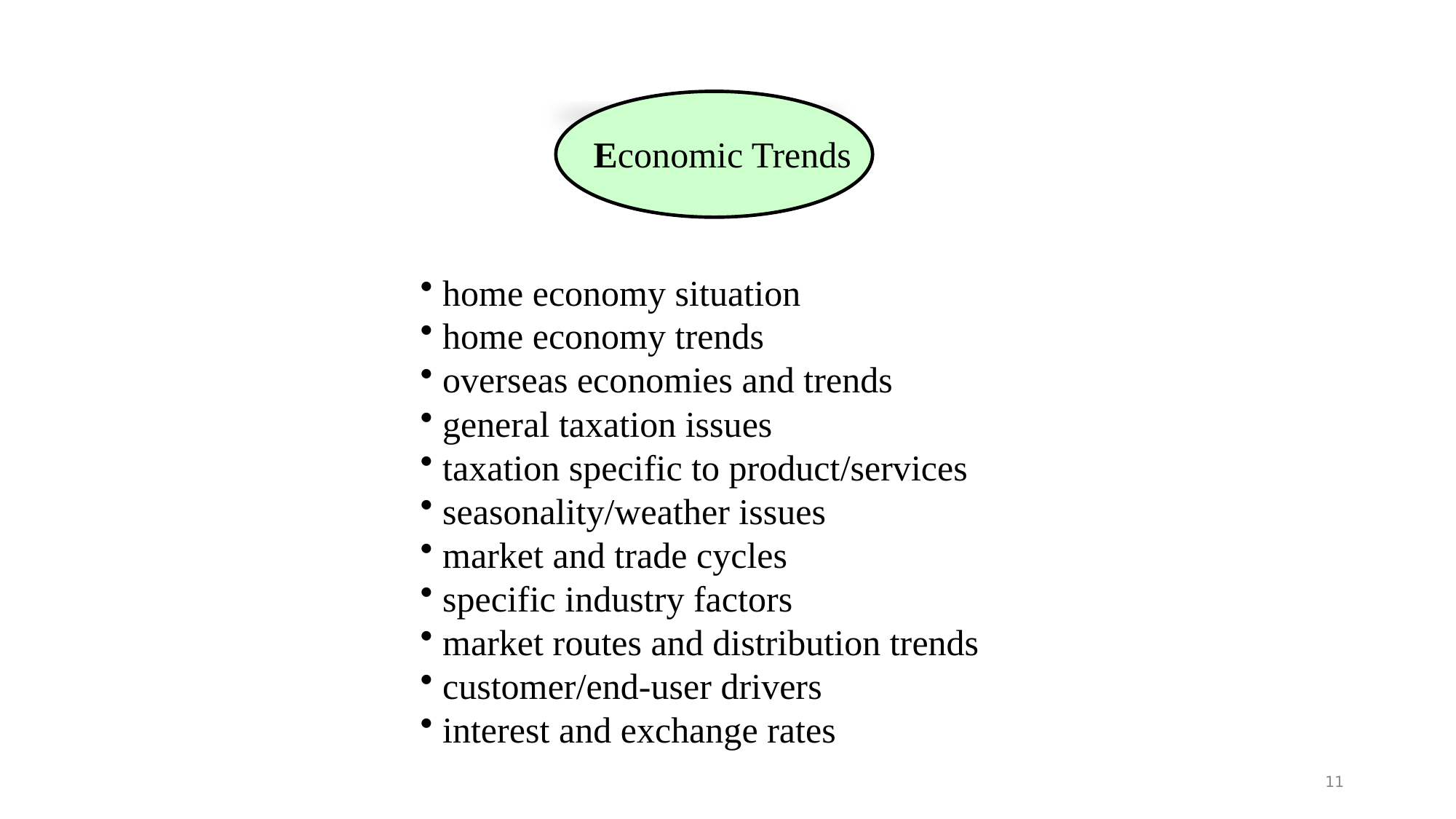

Economic Trends

 home economy situation
 home economy trends
 overseas economies and trends
 general taxation issues
 taxation specific to product/services
 seasonality/weather issues
 market and trade cycles
 specific industry factors
 market routes and distribution trends
 customer/end-user drivers
 interest and exchange rates
11